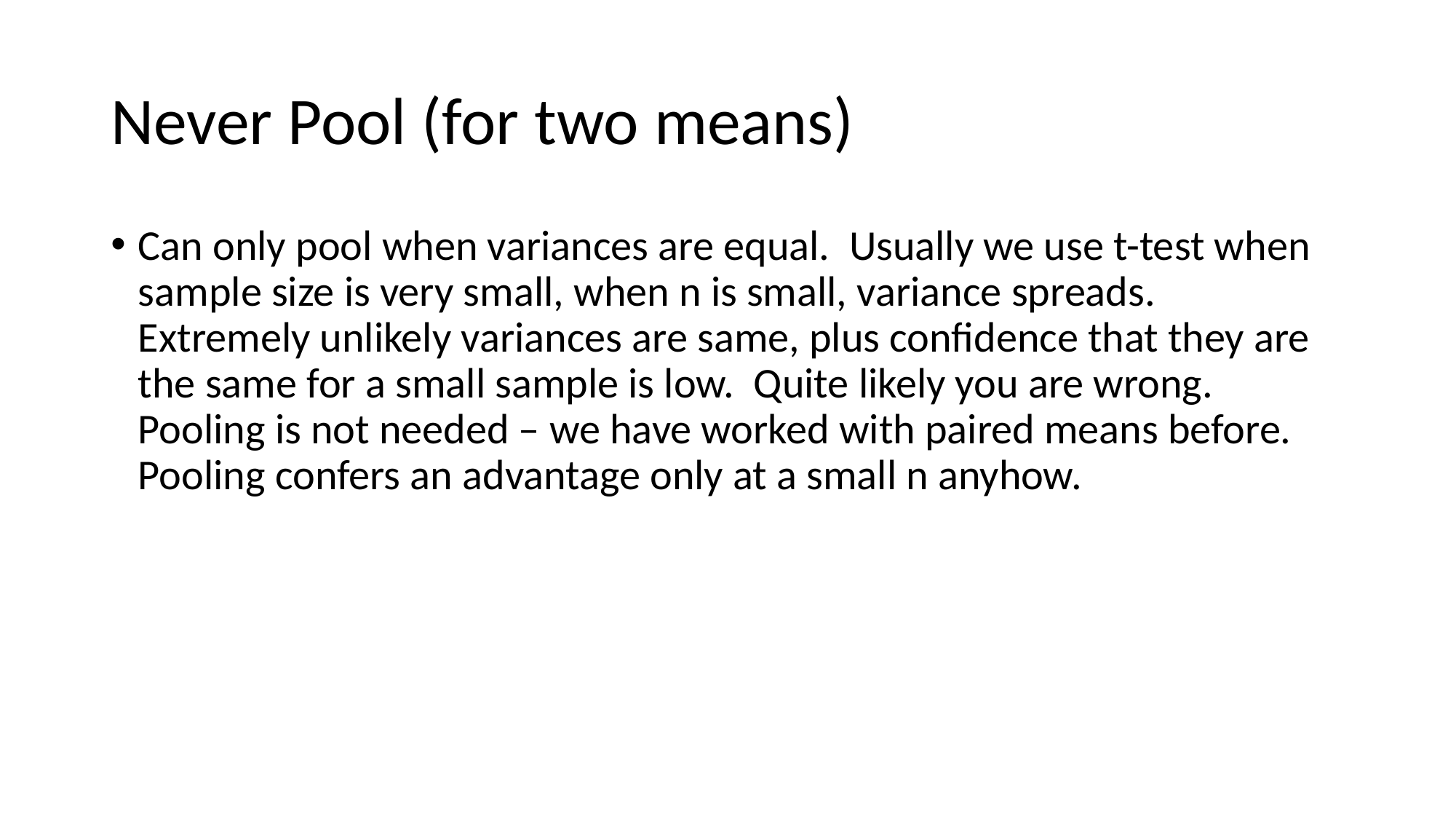

# Never Pool (for two means)
Can only pool when variances are equal.  Usually we use t-test when sample size is very small, when n is small, variance spreads.  Extremely unlikely variances are same, plus confidence that they are the same for a small sample is low.  Quite likely you are wrong.  Pooling is not needed – we have worked with paired means before.  Pooling confers an advantage only at a small n anyhow.